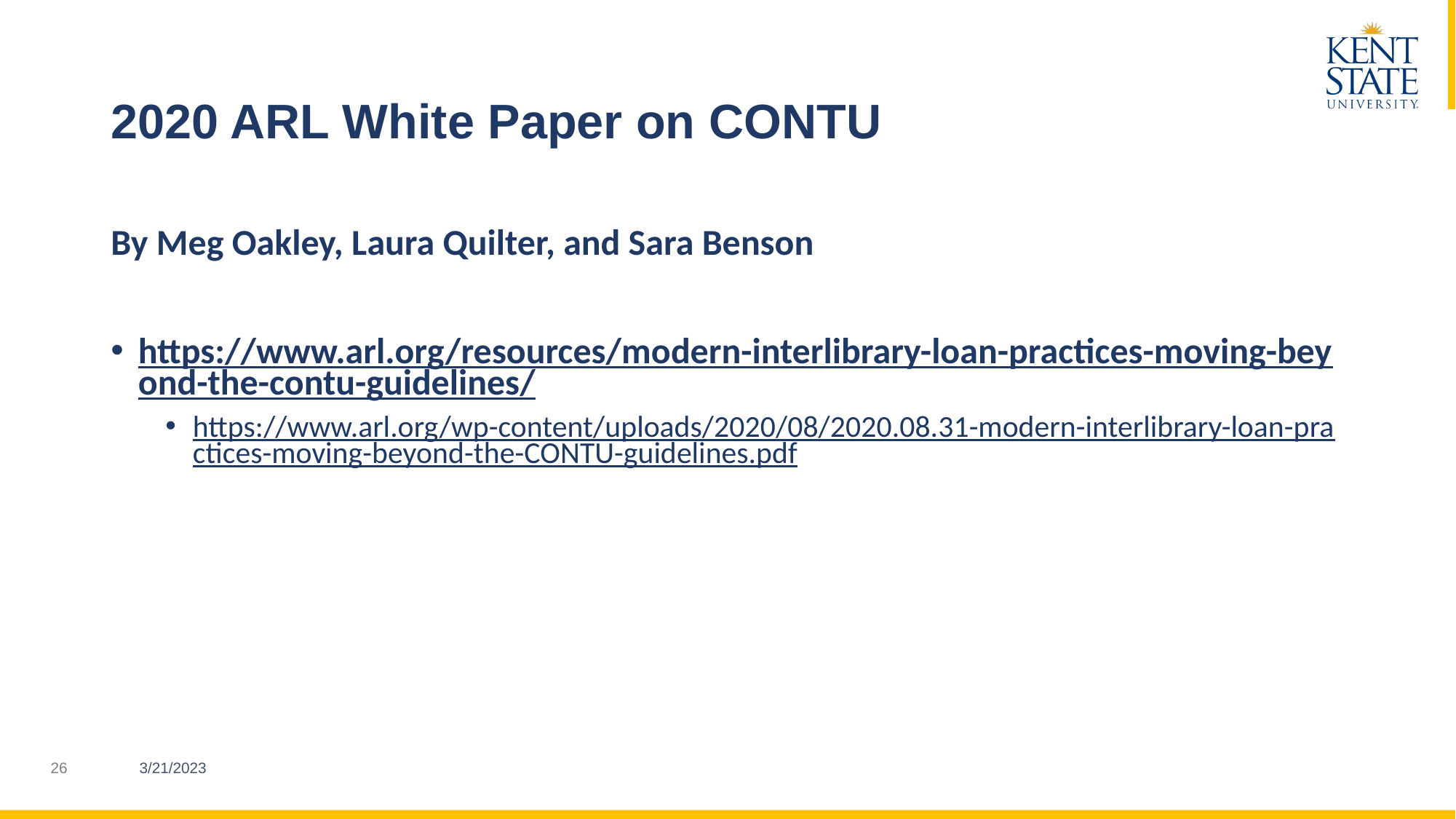

# 2020 ARL White Paper on CONTU
By Meg Oakley, Laura Quilter, and Sara Benson

https://www.arl.org/resources/modern-interlibrary-loan-practices-moving-beyond-the-contu-guidelines/
https://www.arl.org/wp-content/uploads/2020/08/2020.08.31-modern-interlibrary-loan-practices-moving-beyond-the-CONTU-guidelines.pdf

3/21/2023